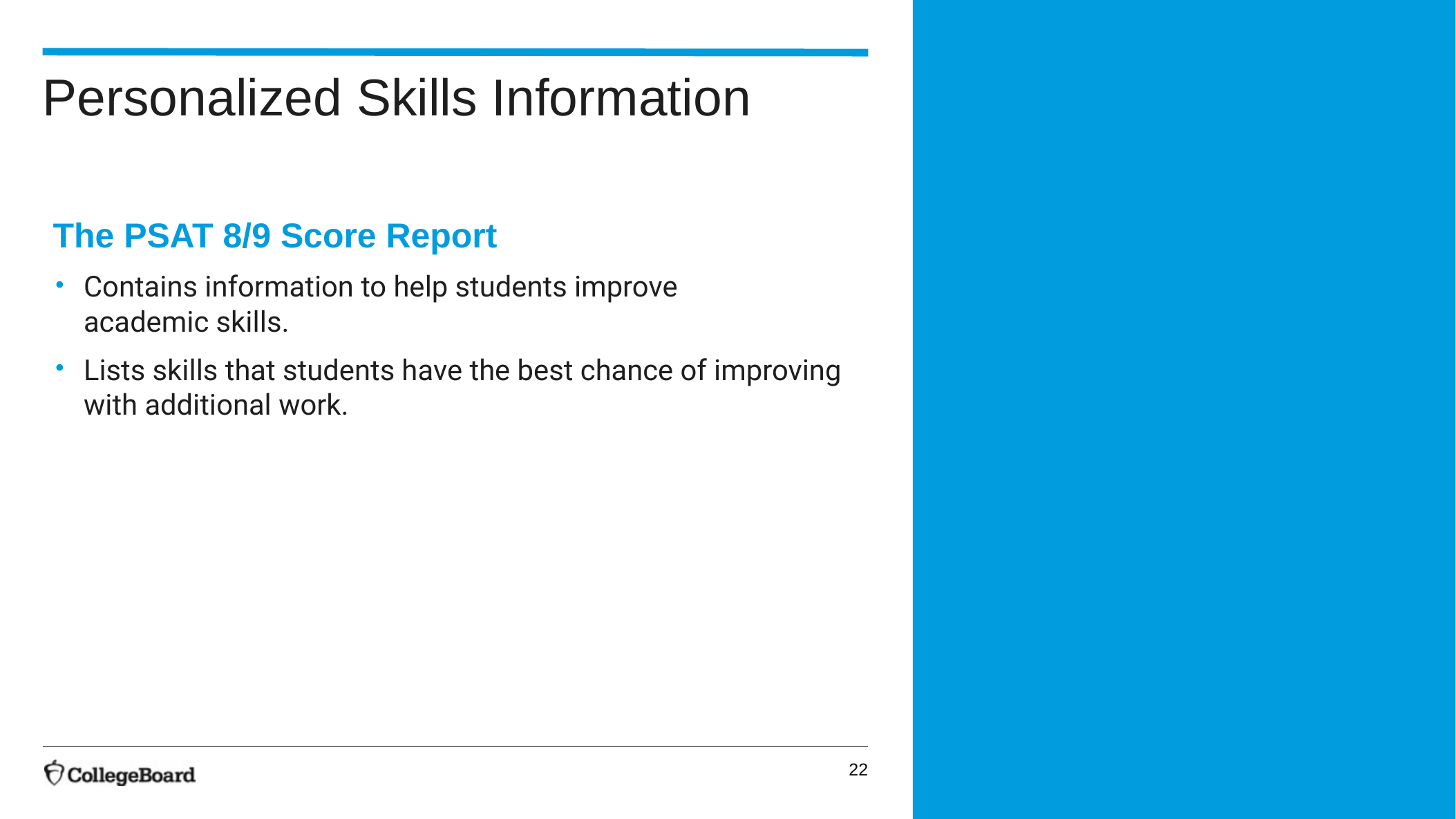

# Personalized Skills Information
The PSAT 8/9 Score Report
Contains information to help students improve
academic skills.
Lists skills that students have the best chance of improving with additional work.